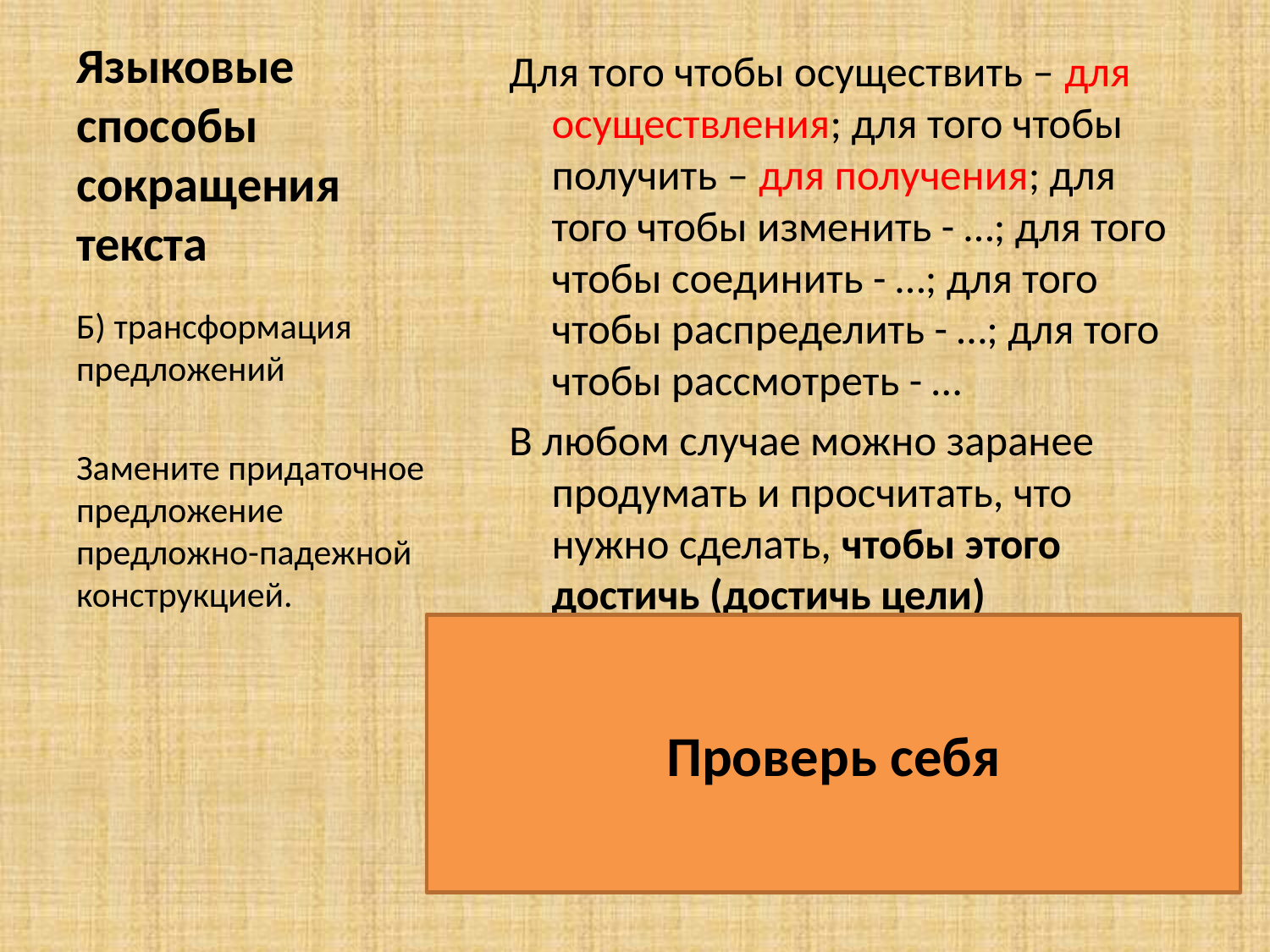

# Языковые способы сокращения текста
Для того чтобы осуществить – для осуществления; для того чтобы получить – для получения; для того чтобы изменить - …; для того чтобы соединить - …; для того чтобы распределить - …; для того чтобы рассмотреть - …
В любом случае можно заранее продумать и просчитать, что нужно сделать, чтобы этого достичь (достичь цели)
В любом случае можно заранее продумать и просчитать, что нужно сделать для достижения цели.
Б) трансформация предложений

Замените придаточное предложение предложно-падежной конструкцией.
Проверь себя